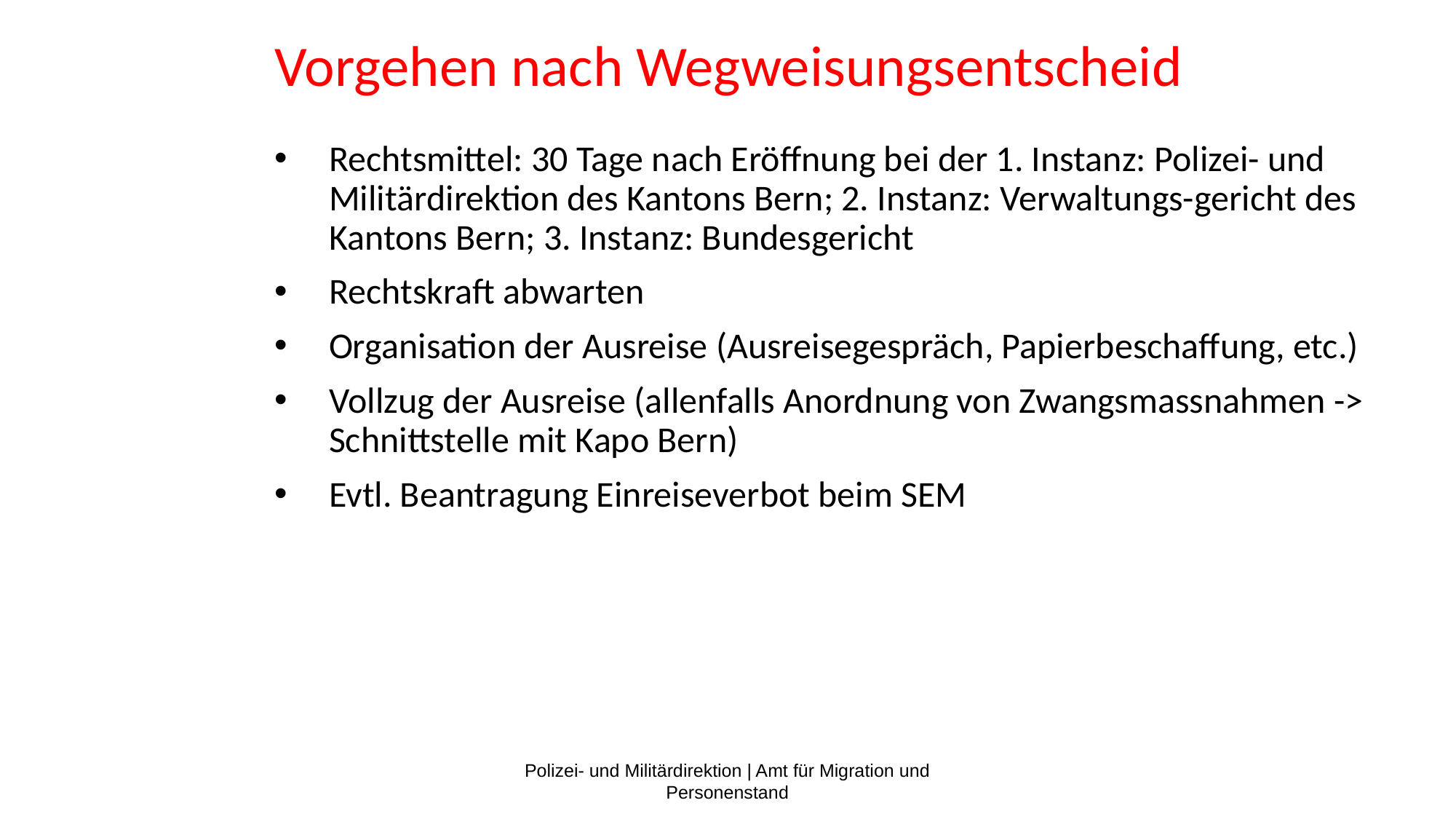

# Vorgehen nach Wegweisungsentscheid
Rechtsmittel: 30 Tage nach Eröffnung bei der 1. Instanz: Polizei- und Militärdirektion des Kantons Bern; 2. Instanz: Verwaltungs-gericht des Kantons Bern; 3. Instanz: Bundesgericht
Rechtskraft abwarten
Organisation der Ausreise (Ausreisegespräch, Papierbeschaffung, etc.)
Vollzug der Ausreise (allenfalls Anordnung von Zwangsmassnahmen -> Schnittstelle mit Kapo Bern)
Evtl. Beantragung Einreiseverbot beim SEM

Polizei- und Militärdirektion | Amt für Migration und Personenstand